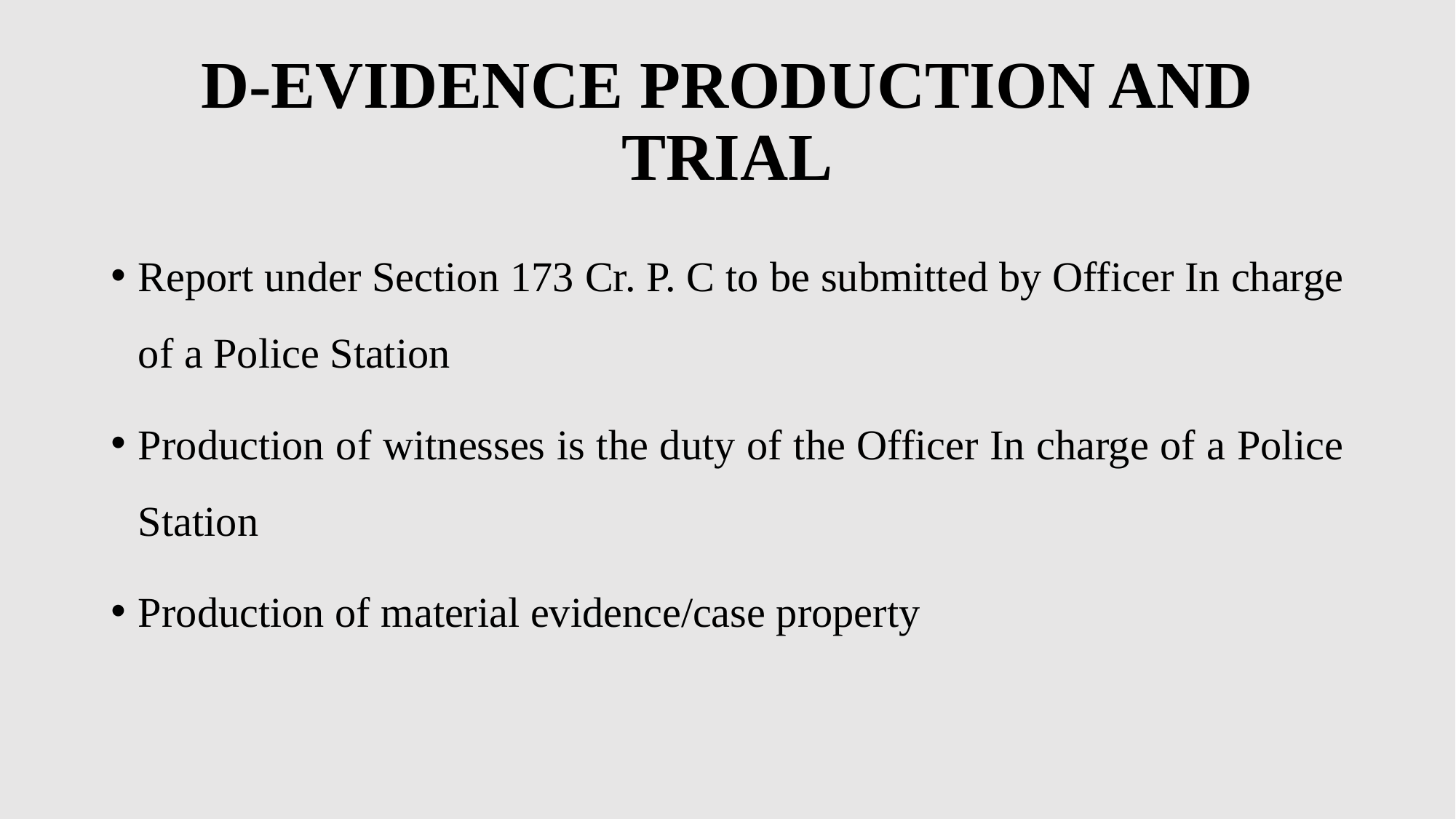

# D-EVIDENCE PRODUCTION AND TRIAL
Report under Section 173 Cr. P. C to be submitted by Officer In charge of a Police Station
Production of witnesses is the duty of the Officer In charge of a Police Station
Production of material evidence/case property